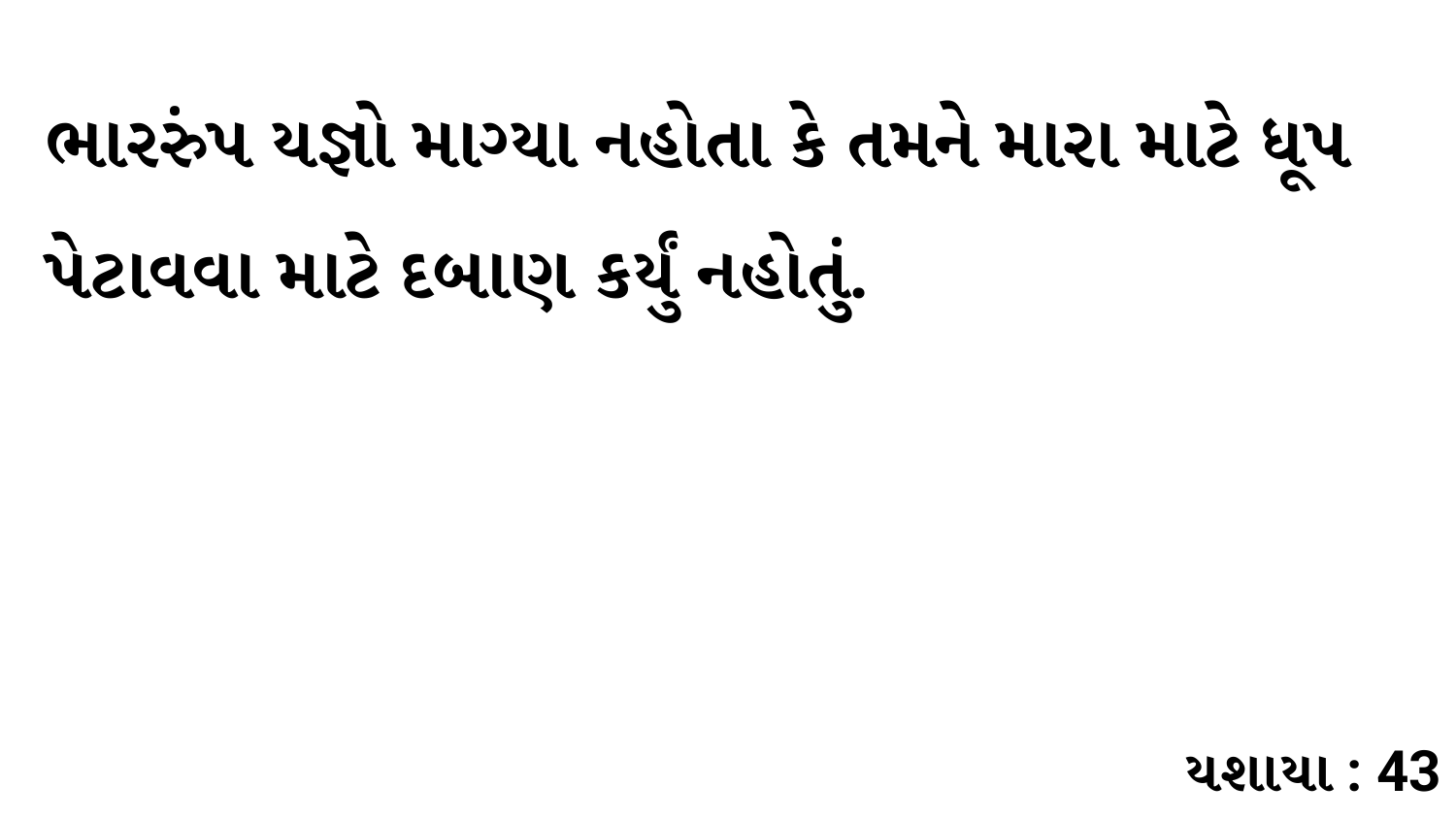

ભારરુંપ યજ્ઞો માગ્યા નહોતા કે તમને મારા માટે ધૂપ પેટાવવા માટે દબાણ કર્યું નહોતું.
યશાયા : 43